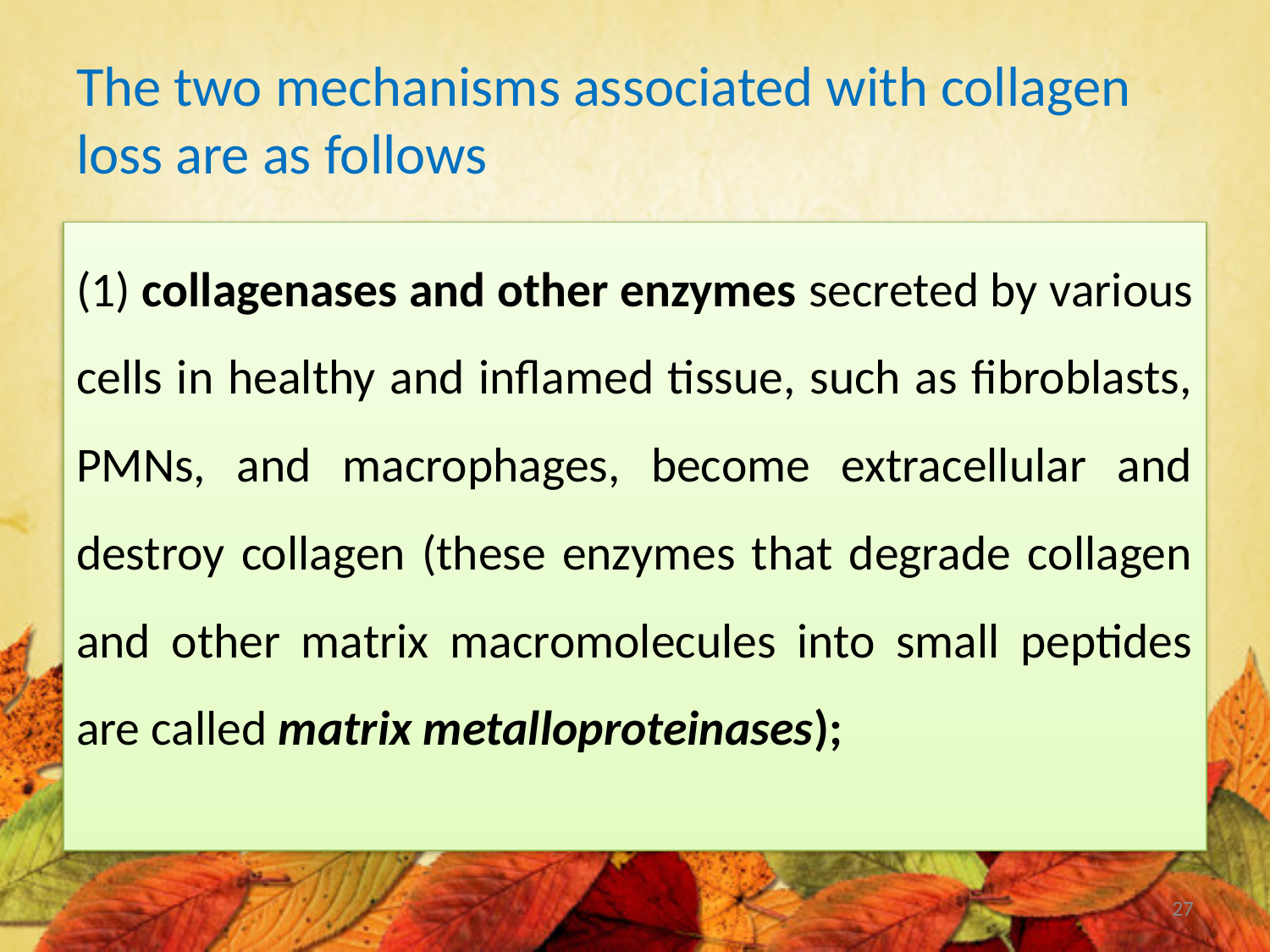

# The two mechanisms associated with collagen loss are as follows
(1) collagenases and other enzymes secreted by various cells in healthy and inflamed tissue, such as fibroblasts, PMNs, and macrophages, become extracellular and destroy collagen (these enzymes that degrade collagen and other matrix macromolecules into small peptides are called matrix metalloproteinases);
27